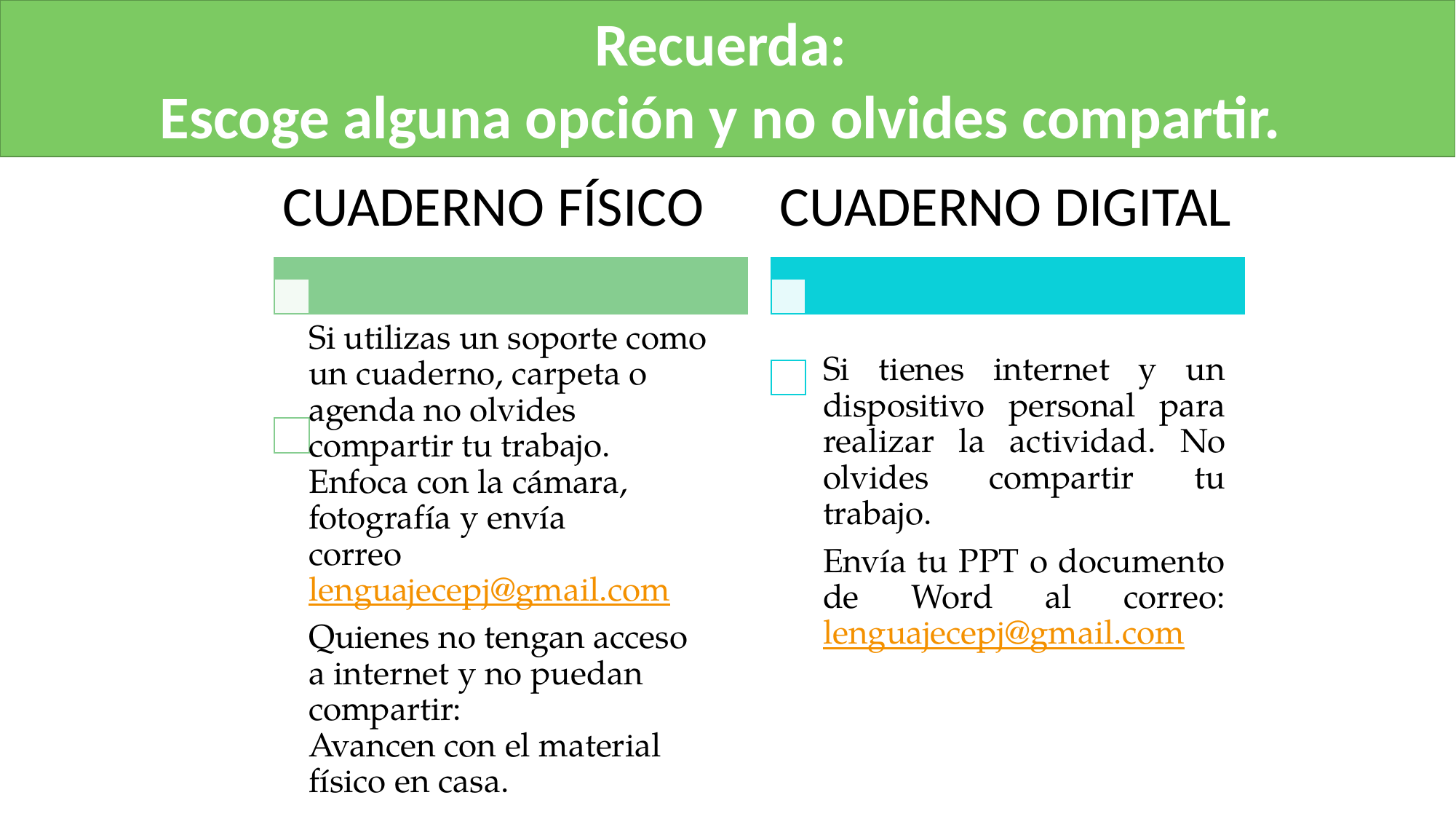

Recuerda:
Escoge alguna opción y no olvides compartir.
CUADERNO FÍSICO
Si utilizas un soporte como un cuaderno, carpeta o agenda no olvides compartir tu trabajo. Enfoca con la cámara, fotografía y envía
correo lenguajecepj@gmail.com
Quienes no tengan acceso a internet y no puedan compartir:
Avancen con el material físico en casa.

CUADERNO DIGITAL
Si tienes internet y un dispositivo personal para realizar la actividad. No olvides compartir tu trabajo.
Envía tu PPT o documento de Word al correo: lenguajecepj@gmail.com